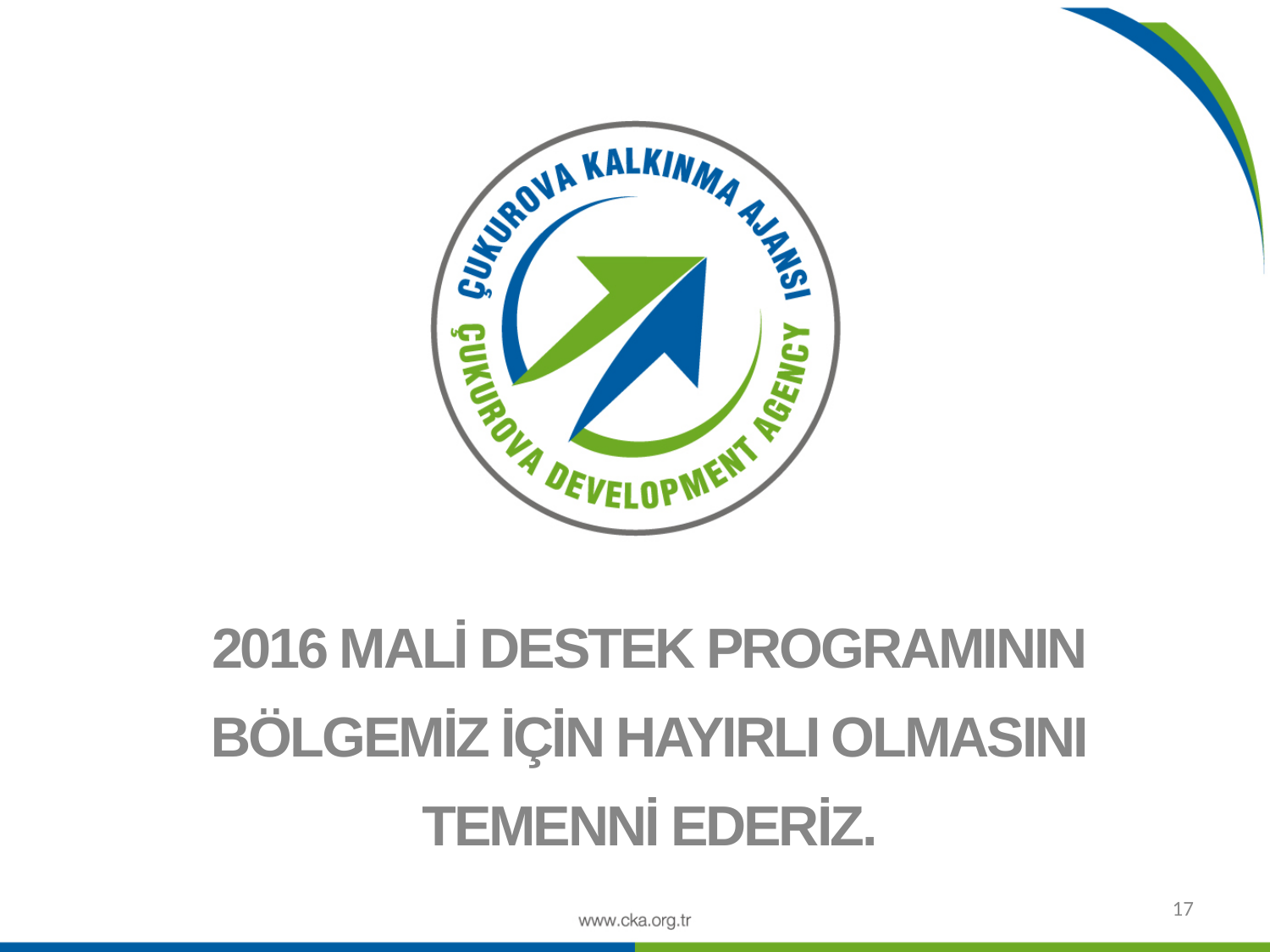

2016 MALİ DESTEK PROGRAMININ
BÖLGEMİZ İÇİN HAYIRLI OLMASINI
TEMENNİ EDERİZ.
17